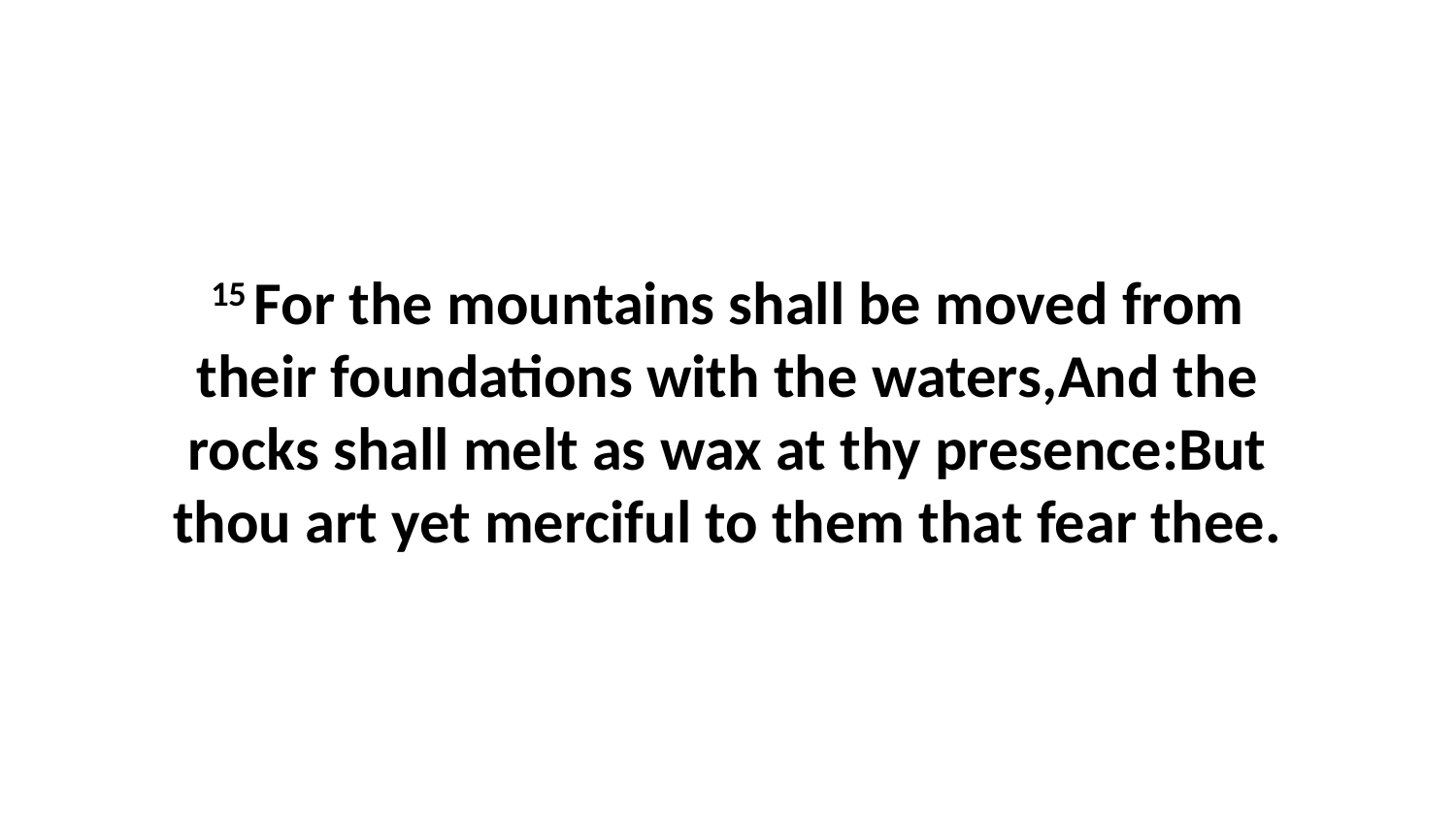

15 For the mountains shall be moved from their foundations with the waters,And the rocks shall melt as wax at thy presence:But thou art yet merciful to them that fear thee.